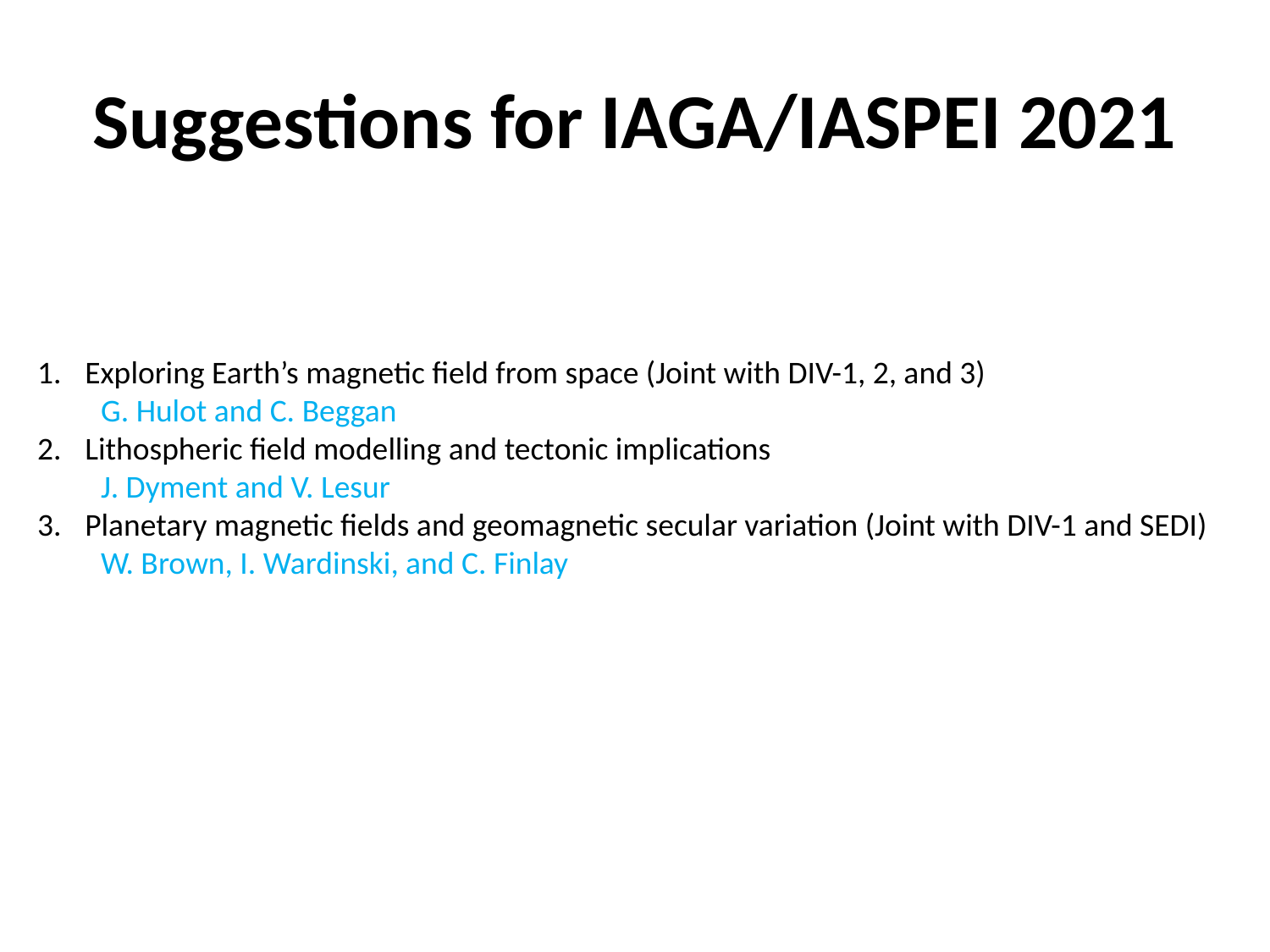

# Suggestions for IAGA/IASPEI 2021
Exploring Earth’s magnetic field from space (Joint with DIV-1, 2, and 3)
G. Hulot and C. Beggan
Lithospheric field modelling and tectonic implications
J. Dyment and V. Lesur
Planetary magnetic fields and geomagnetic secular variation (Joint with DIV-1 and SEDI)
W. Brown, I. Wardinski, and C. Finlay